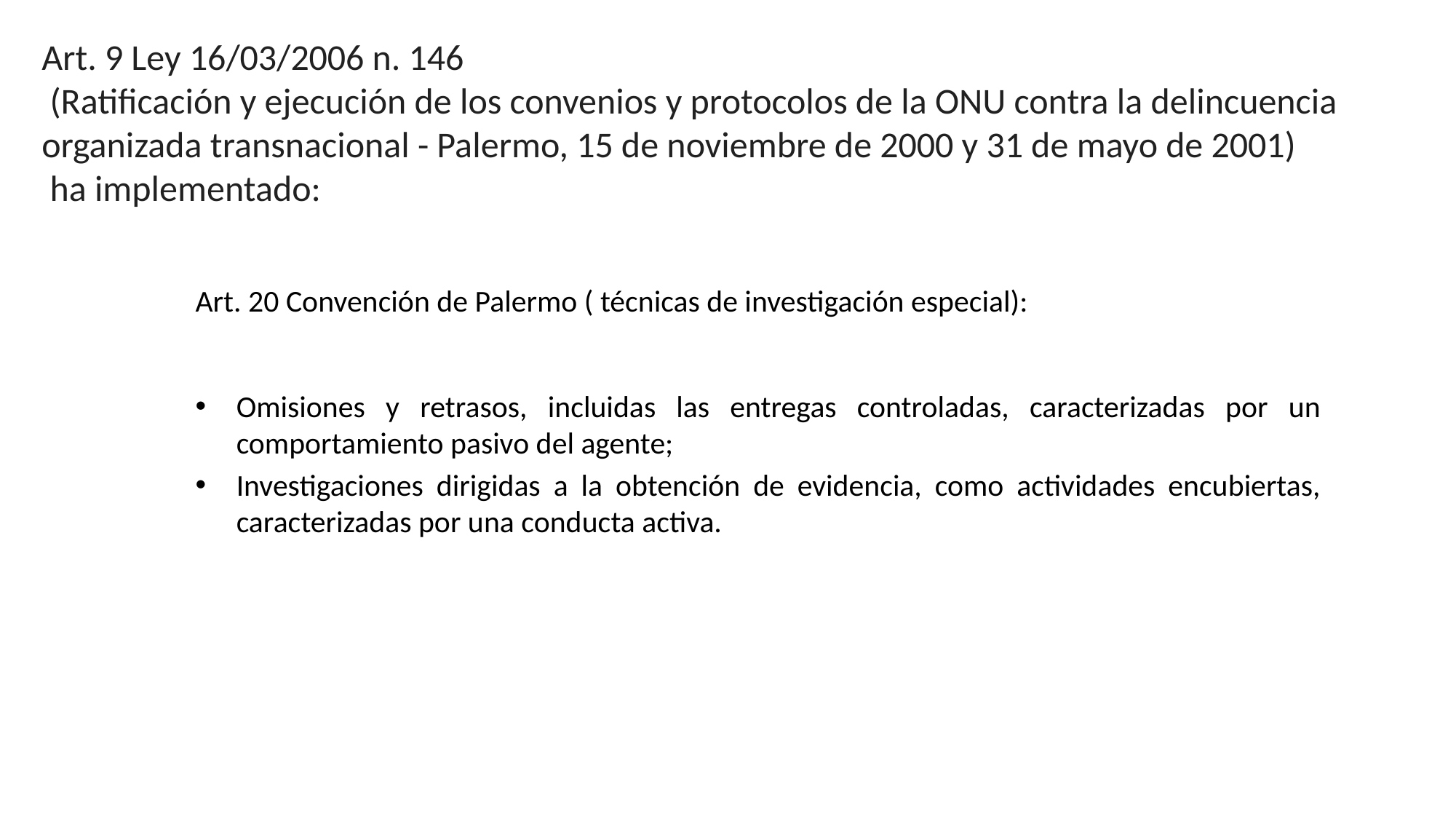

# Art. 9 Ley 16/03/2006 n. 146 (Ratificación y ejecución de los convenios y protocolos de la ONU contra la delincuencia organizada transnacional - Palermo, 15 de noviembre de 2000 y 31 de mayo de 2001) ha implementado:

Art. 20 Convención de Palermo ( técnicas de investigación especial):

Omisiones y retrasos, incluidas las entregas controladas, caracterizadas por un comportamiento pasivo del agente;
Investigaciones dirigidas a la obtención de evidencia, como actividades encubiertas, caracterizadas por una conducta activa.